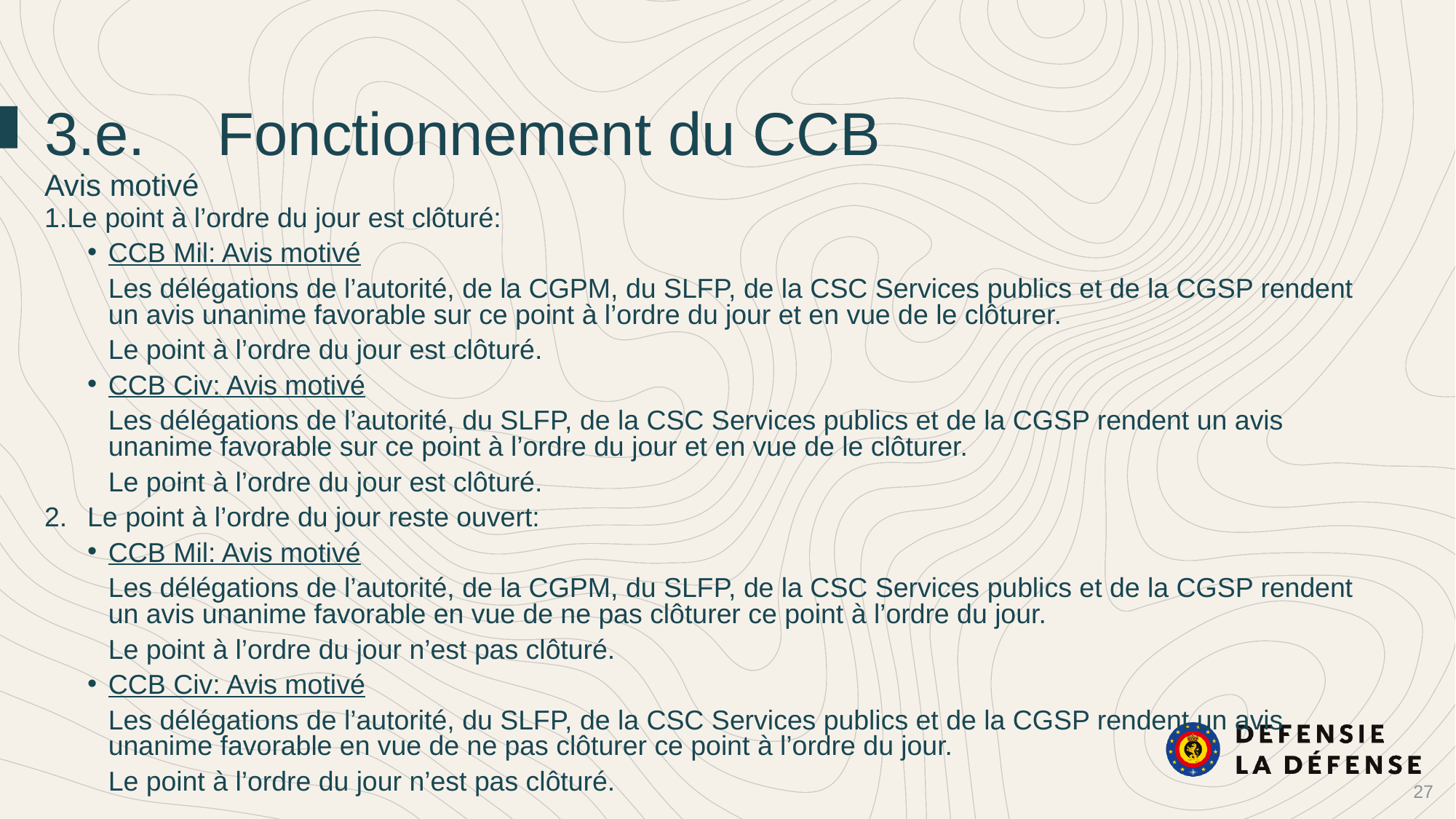

3.e.	Fonctionnement du CCB
Avis motivé
Le point à l’ordre du jour est clôturé:
CCB Mil: Avis motivé
Les délégations de l’autorité, de la CGPM, du SLFP, de la CSC Services publics et de la CGSP rendent un avis unanime favorable sur ce point à l’ordre du jour et en vue de le clôturer.
Le point à l’ordre du jour est clôturé.
CCB Civ: Avis motivé
Les délégations de l’autorité, du SLFP, de la CSC Services publics et de la CGSP rendent un avis unanime favorable sur ce point à l’ordre du jour et en vue de le clôturer.
Le point à l’ordre du jour est clôturé.
Le point à l’ordre du jour reste ouvert:
CCB Mil: Avis motivé
Les délégations de l’autorité, de la CGPM, du SLFP, de la CSC Services publics et de la CGSP rendent un avis unanime favorable en vue de ne pas clôturer ce point à l’ordre du jour.
Le point à l’ordre du jour n’est pas clôturé.
CCB Civ: Avis motivé
Les délégations de l’autorité, du SLFP, de la CSC Services publics et de la CGSP rendent un avis unanime favorable en vue de ne pas clôturer ce point à l’ordre du jour.
Le point à l’ordre du jour n’est pas clôturé.